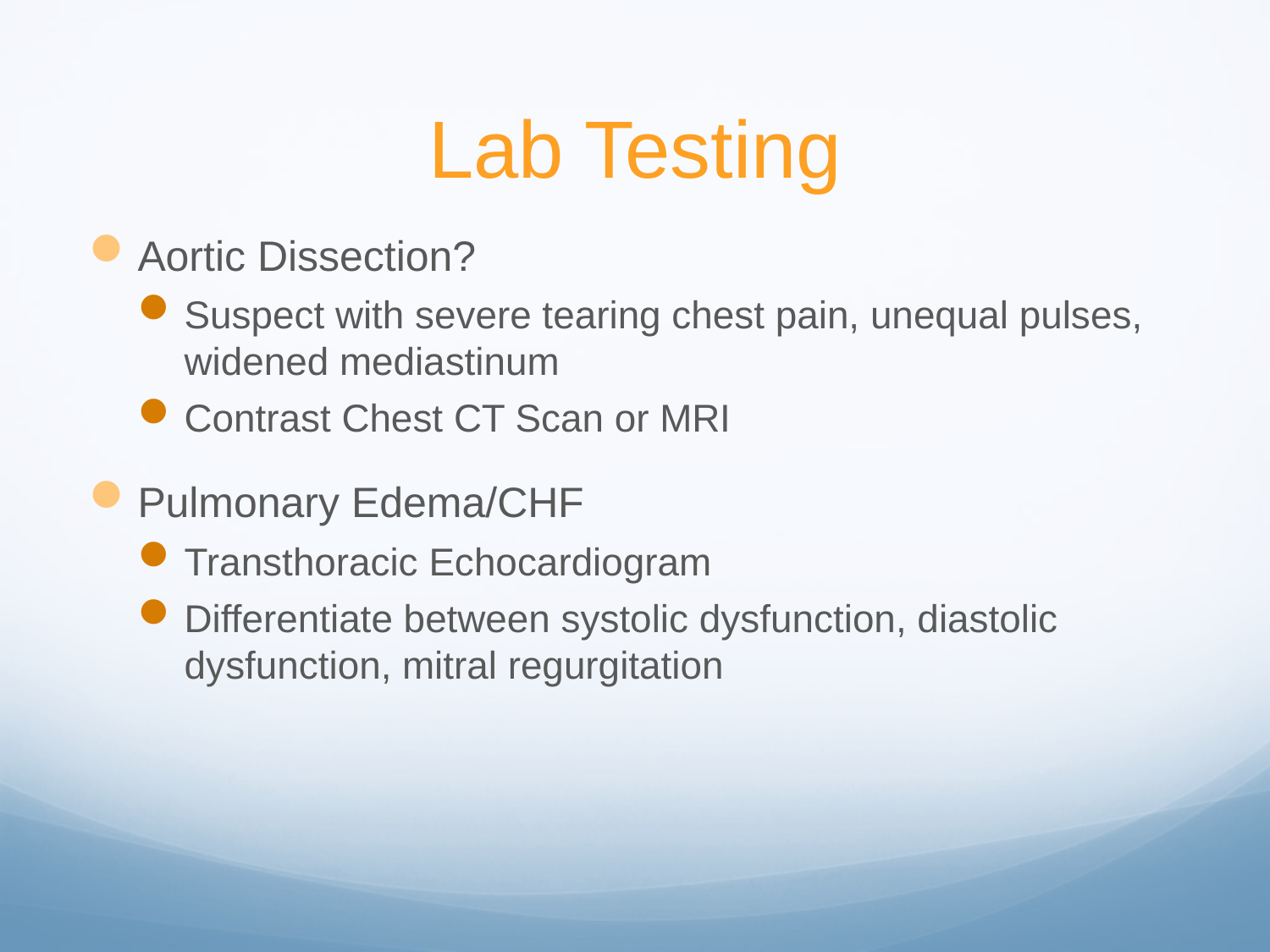

# Lab Testing
Aortic Dissection?
Suspect with severe tearing chest pain, unequal pulses, widened mediastinum
Contrast Chest CT Scan or MRI
Pulmonary Edema/CHF
Transthoracic Echocardiogram
Differentiate between systolic dysfunction, diastolic dysfunction, mitral regurgitation